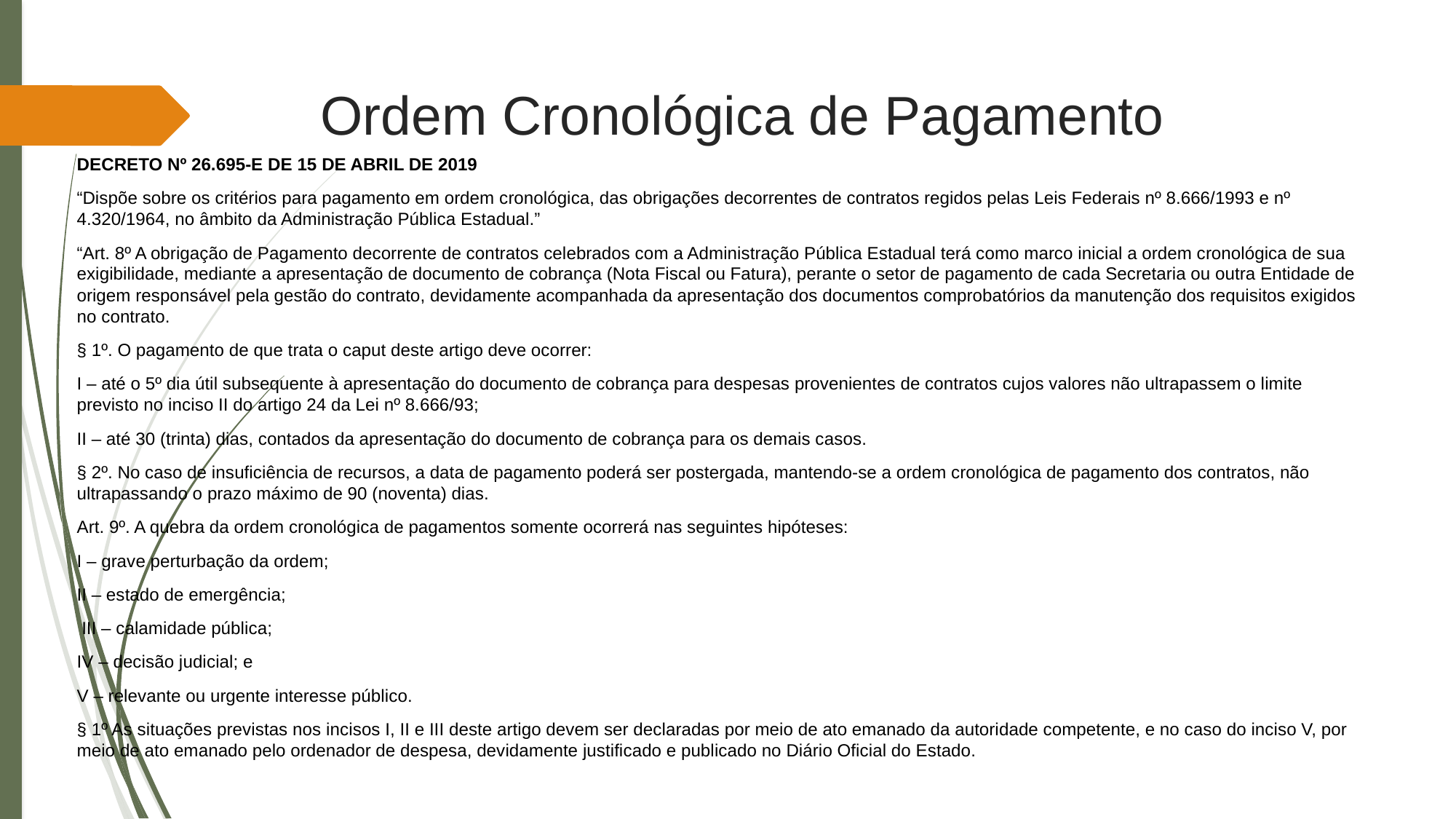

# Ordem Cronológica de Pagamento
DECRETO Nº 26.695-E DE 15 DE ABRIL DE 2019
“Dispõe sobre os critérios para pagamento em ordem cronológica, das obrigações decorrentes de contratos regidos pelas Leis Federais nº 8.666/1993 e nº 4.320/1964, no âmbito da Administração Pública Estadual.”
“Art. 8º A obrigação de Pagamento decorrente de contratos celebrados com a Administração Pública Estadual terá como marco inicial a ordem cronológica de sua exigibilidade, mediante a apresentação de documento de cobrança (Nota Fiscal ou Fatura), perante o setor de pagamento de cada Secretaria ou outra Entidade de origem responsável pela gestão do contrato, devidamente acompanhada da apresentação dos documentos comprobatórios da manutenção dos requisitos exigidos no contrato.
§ 1º. O pagamento de que trata o caput deste artigo deve ocorrer:
I – até o 5º dia útil subsequente à apresentação do documento de cobrança para despesas provenientes de contratos cujos valores não ultrapassem o limite previsto no inciso II do artigo 24 da Lei nº 8.666/93;
II – até 30 (trinta) dias, contados da apresentação do documento de cobrança para os demais casos.
§ 2º. No caso de insuficiência de recursos, a data de pagamento poderá ser postergada, mantendo-se a ordem cronológica de pagamento dos contratos, não ultrapassando o prazo máximo de 90 (noventa) dias.
Art. 9º. A quebra da ordem cronológica de pagamentos somente ocorrerá nas seguintes hipóteses:
I – grave perturbação da ordem;
II – estado de emergência;
 III – calamidade pública;
IV – decisão judicial; e
V – relevante ou urgente interesse público.
§ 1º As situações previstas nos incisos I, II e III deste artigo devem ser declaradas por meio de ato emanado da autoridade competente, e no caso do inciso V, por meio de ato emanado pelo ordenador de despesa, devidamente justificado e publicado no Diário Oficial do Estado.